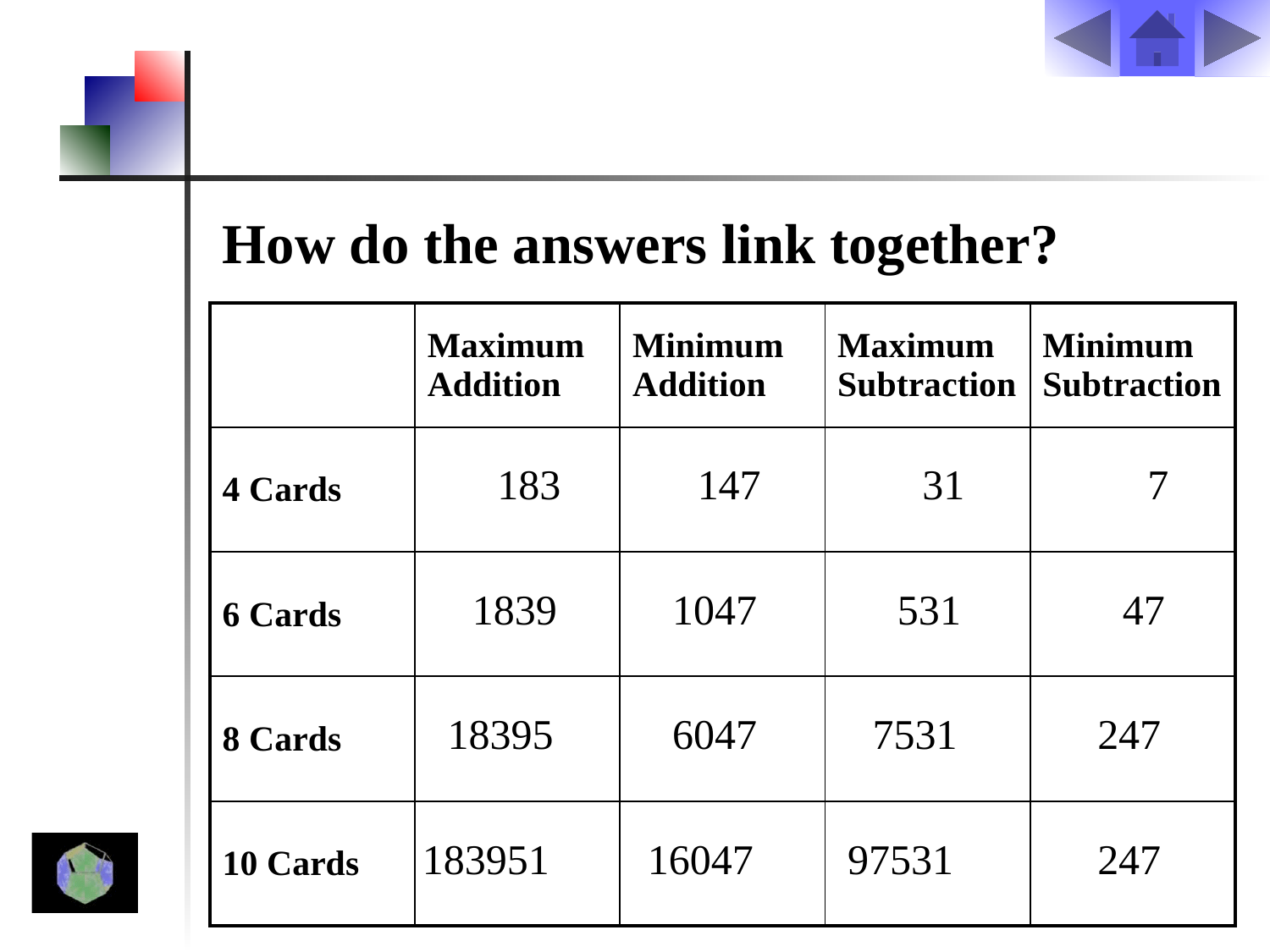

How do the answers link together?
|  | Maximum Addition | Minimum Addition | Maximum Subtraction | Minimum Subtraction |
| --- | --- | --- | --- | --- |
| 4 Cards |  |  |  |  |
| 6 Cards |  |  |  |  |
| 8 Cards |  |  |  |  |
| 10 Cards |  |  |  |  |
183
147
31
7
1839
1047
531
47
18395
6047
7531
247
183951
16047
97531
247